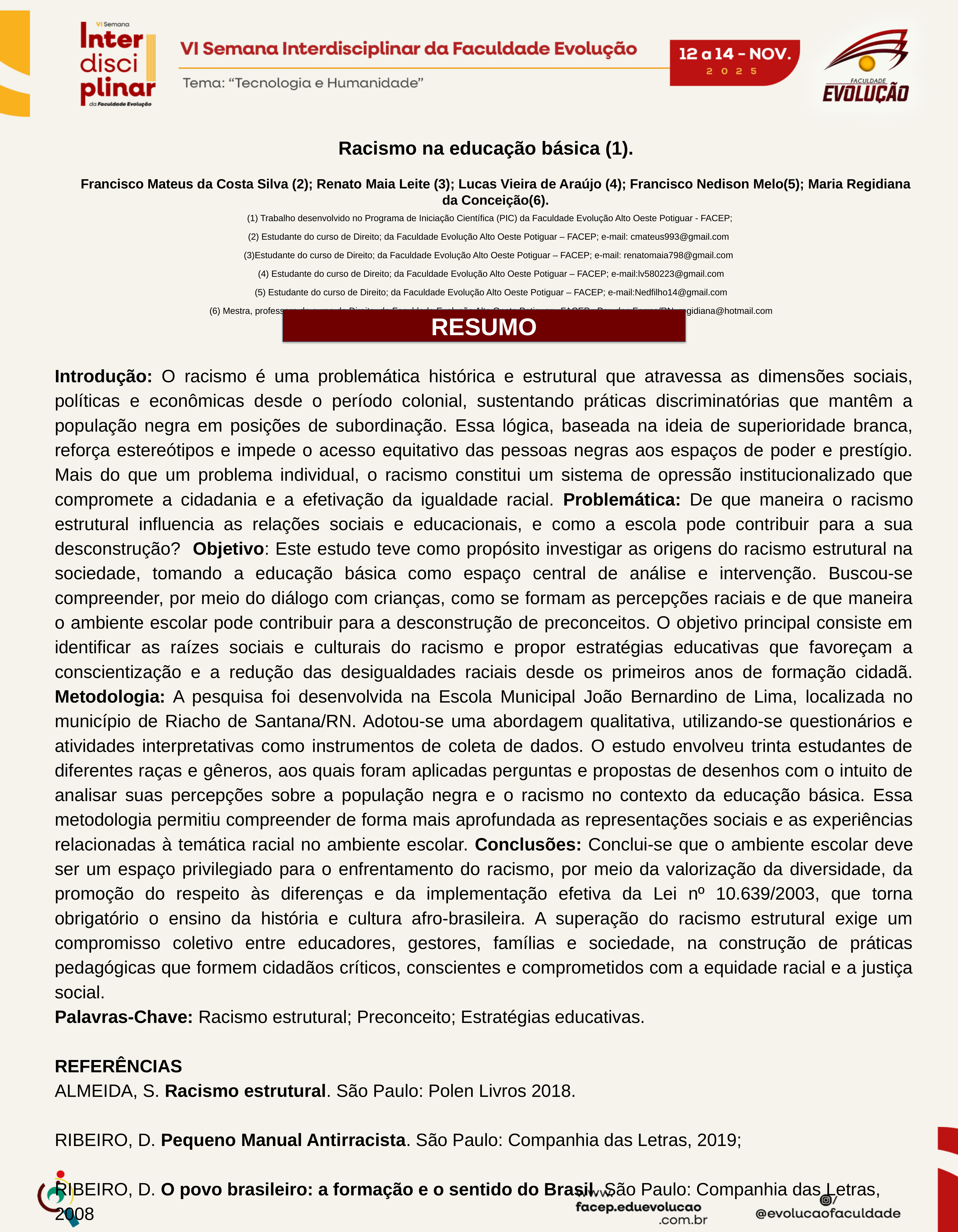

Racismo na educação básica (1).
Francisco Mateus da Costa Silva (2); Renato Maia Leite (3); Lucas Vieira de Araújo (4); Francisco Nedison Melo(5); Maria Regidiana da Conceição(6).
(1) Trabalho desenvolvido no Programa de Iniciação Científica (PIC) da Faculdade Evolução Alto Oeste Potiguar - FACEP;
(2) Estudante do curso de Direito; da Faculdade Evolução Alto Oeste Potiguar – FACEP; e-mail: cmateus993@gmail.com
(3)Estudante do curso de Direito; da Faculdade Evolução Alto Oeste Potiguar – FACEP; e-mail: renatomaia798@gmail.com
(4) Estudante do curso de Direito; da Faculdade Evolução Alto Oeste Potiguar – FACEP; e-mail:lv580223@gmail.com
(5) Estudante do curso de Direito; da Faculdade Evolução Alto Oeste Potiguar – FACEP; e-mail:Nedfilho14@gmail.com
(6) Mestra, professora do curso de Direito, da Faculdade Evolução Alto Oeste Potiguar - FACEP ; Pau dos Ferros/RN; regidiana@hotmail.com
RESUMO
Introdução: O racismo é uma problemática histórica e estrutural que atravessa as dimensões sociais, políticas e econômicas desde o período colonial, sustentando práticas discriminatórias que mantêm a população negra em posições de subordinação. Essa lógica, baseada na ideia de superioridade branca, reforça estereótipos e impede o acesso equitativo das pessoas negras aos espaços de poder e prestígio. Mais do que um problema individual, o racismo constitui um sistema de opressão institucionalizado que compromete a cidadania e a efetivação da igualdade racial. Problemática: De que maneira o racismo estrutural influencia as relações sociais e educacionais, e como a escola pode contribuir para a sua desconstrução?  Objetivo: Este estudo teve como propósito investigar as origens do racismo estrutural na sociedade, tomando a educação básica como espaço central de análise e intervenção. Buscou-se compreender, por meio do diálogo com crianças, como se formam as percepções raciais e de que maneira o ambiente escolar pode contribuir para a desconstrução de preconceitos. O objetivo principal consiste em identificar as raízes sociais e culturais do racismo e propor estratégias educativas que favoreçam a conscientização e a redução das desigualdades raciais desde os primeiros anos de formação cidadã. Metodologia: A pesquisa foi desenvolvida na Escola Municipal João Bernardino de Lima, localizada no município de Riacho de Santana/RN. Adotou-se uma abordagem qualitativa, utilizando-se questionários e atividades interpretativas como instrumentos de coleta de dados. O estudo envolveu trinta estudantes de diferentes raças e gêneros, aos quais foram aplicadas perguntas e propostas de desenhos com o intuito de analisar suas percepções sobre a população negra e o racismo no contexto da educação básica. Essa metodologia permitiu compreender de forma mais aprofundada as representações sociais e as experiências relacionadas à temática racial no ambiente escolar. Conclusões: Conclui-se que o ambiente escolar deve ser um espaço privilegiado para o enfrentamento do racismo, por meio da valorização da diversidade, da promoção do respeito às diferenças e da implementação efetiva da Lei nº 10.639/2003, que torna obrigatório o ensino da história e cultura afro-brasileira. A superação do racismo estrutural exige um compromisso coletivo entre educadores, gestores, famílias e sociedade, na construção de práticas pedagógicas que formem cidadãos críticos, conscientes e comprometidos com a equidade racial e a justiça social.
Palavras-Chave: Racismo estrutural; Preconceito; Estratégias educativas.

REFERÊNCIAS
ALMEIDA, S. Racismo estrutural. São Paulo: Polen Livros 2018.

RIBEIRO, D. Pequeno Manual Antirracista. São Paulo: Companhia das Letras, 2019;

RIBEIRO, D. O povo brasileiro: a formação e o sentido do Brasil. São Paulo: Companhia das Letras, 2008